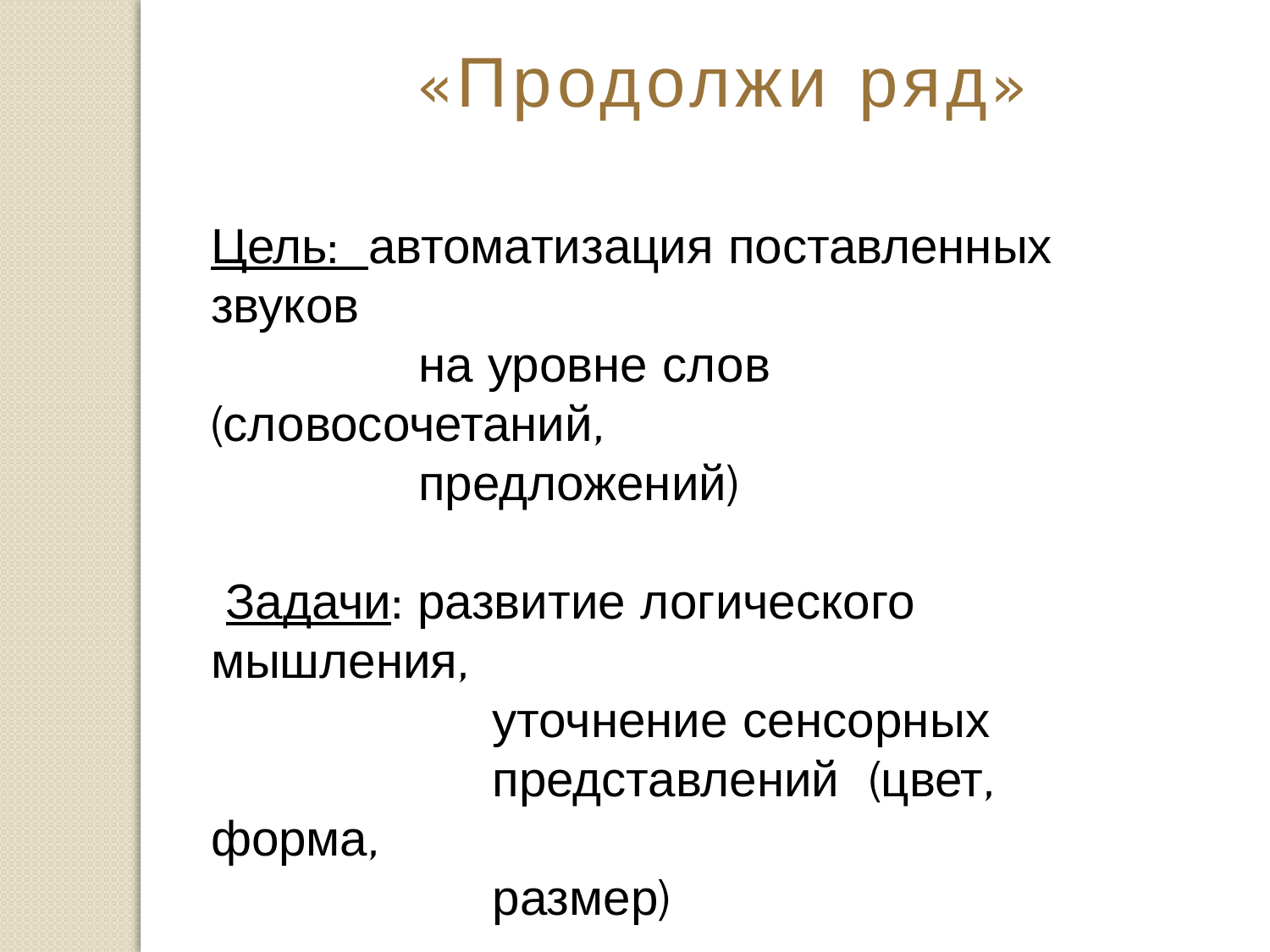

«Продолжи ряд»

Цель:  автоматизация поставленных звуков
              на уровне слов   (словосочетаний,
              предложений)

 Задачи: развитие логического мышления,
                   уточнение сенсорных
                   представлений  (цвет, форма,
                   размер)